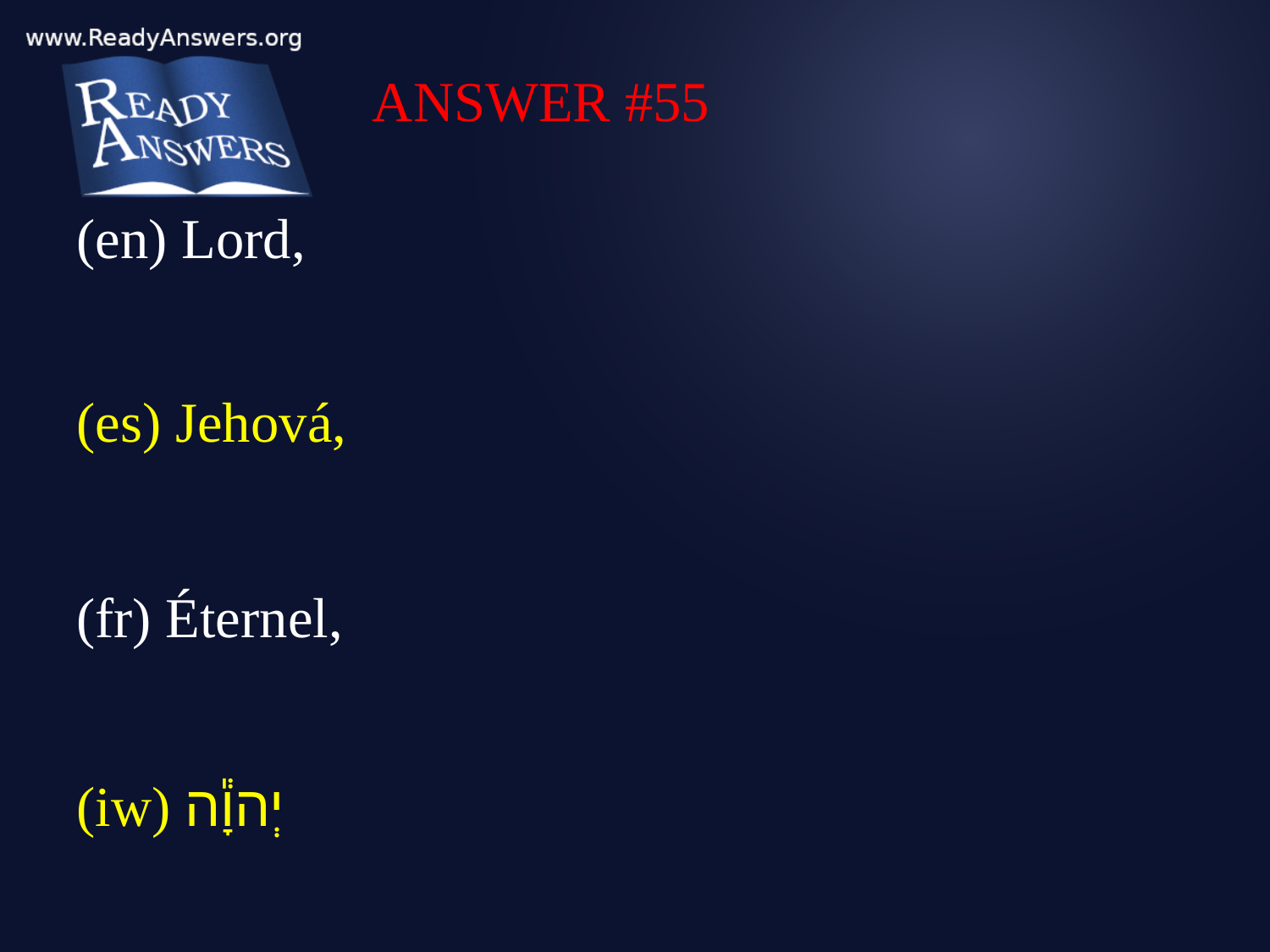

ANSWER #55
(en) Lord,
(es) Jehová,
(fr) Éternel,
(iw) יְהוָ֕ה